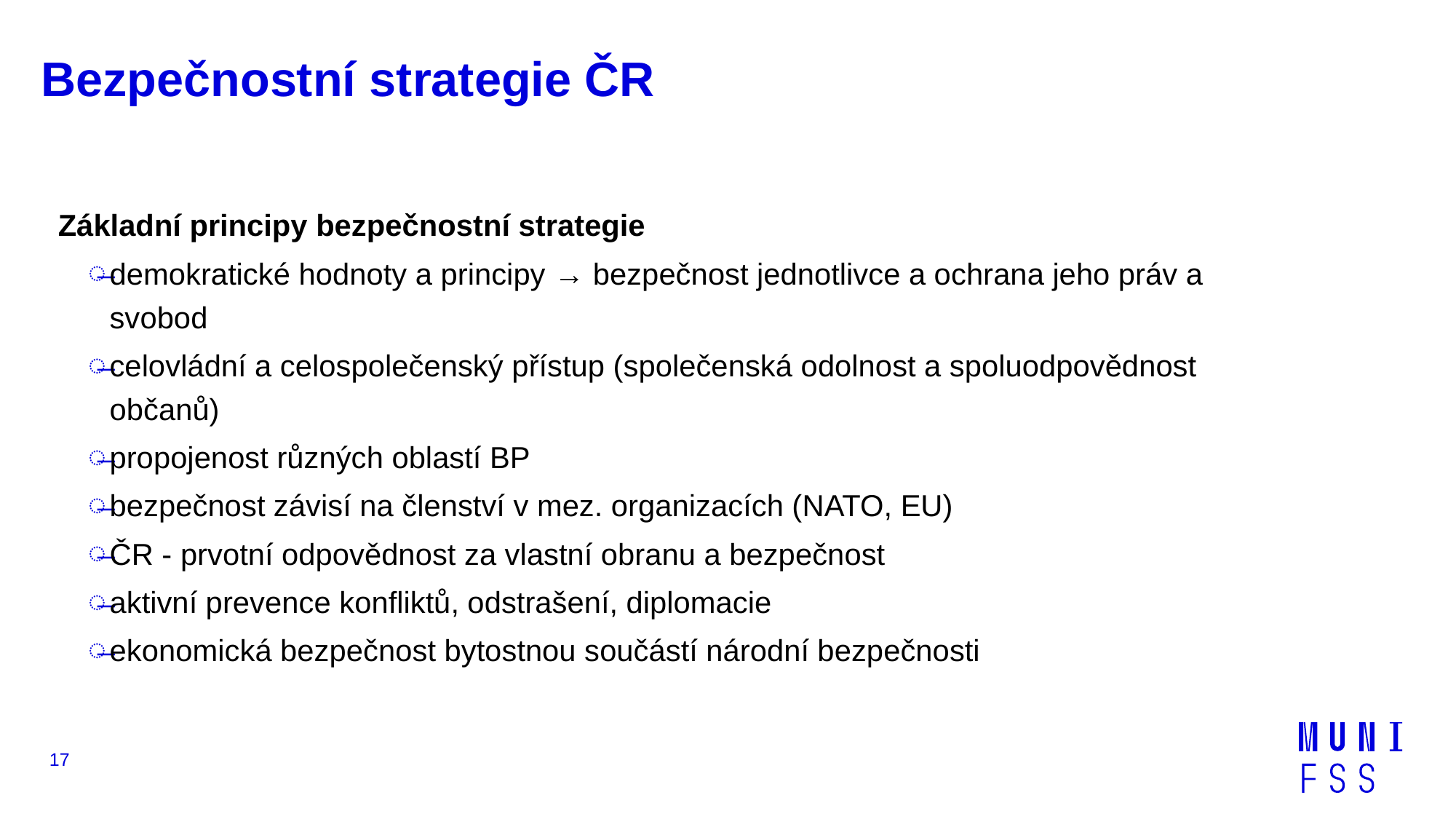

# Bezpečnostní strategie ČR
Základní principy bezpečnostní strategie
demokratické hodnoty a principy → bezpečnost jednotlivce a ochrana jeho práv a svobod
celovládní a celospolečenský přístup (společenská odolnost a spoluodpovědnost občanů)
propojenost různých oblastí BP
bezpečnost závisí na členství v mez. organizacích (NATO, EU)
ČR - prvotní odpovědnost za vlastní obranu a bezpečnost
aktivní prevence konfliktů, odstrašení, diplomacie
ekonomická bezpečnost bytostnou součástí národní bezpečnosti

17